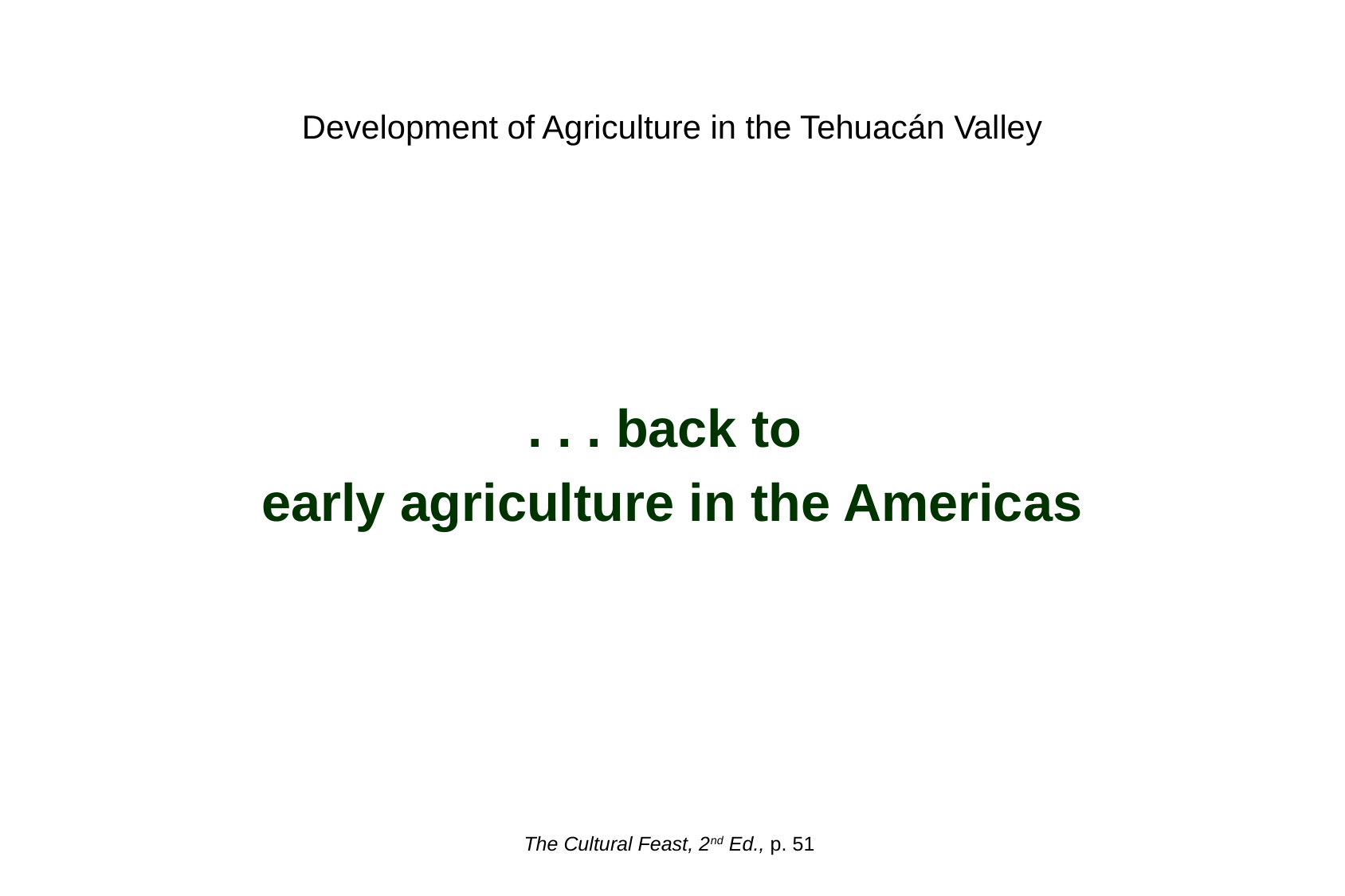

Development of Agriculture in the Tehuacán Valley
. . . back to
early agriculture in the Americas
The Cultural Feast, 2nd Ed., p. 51